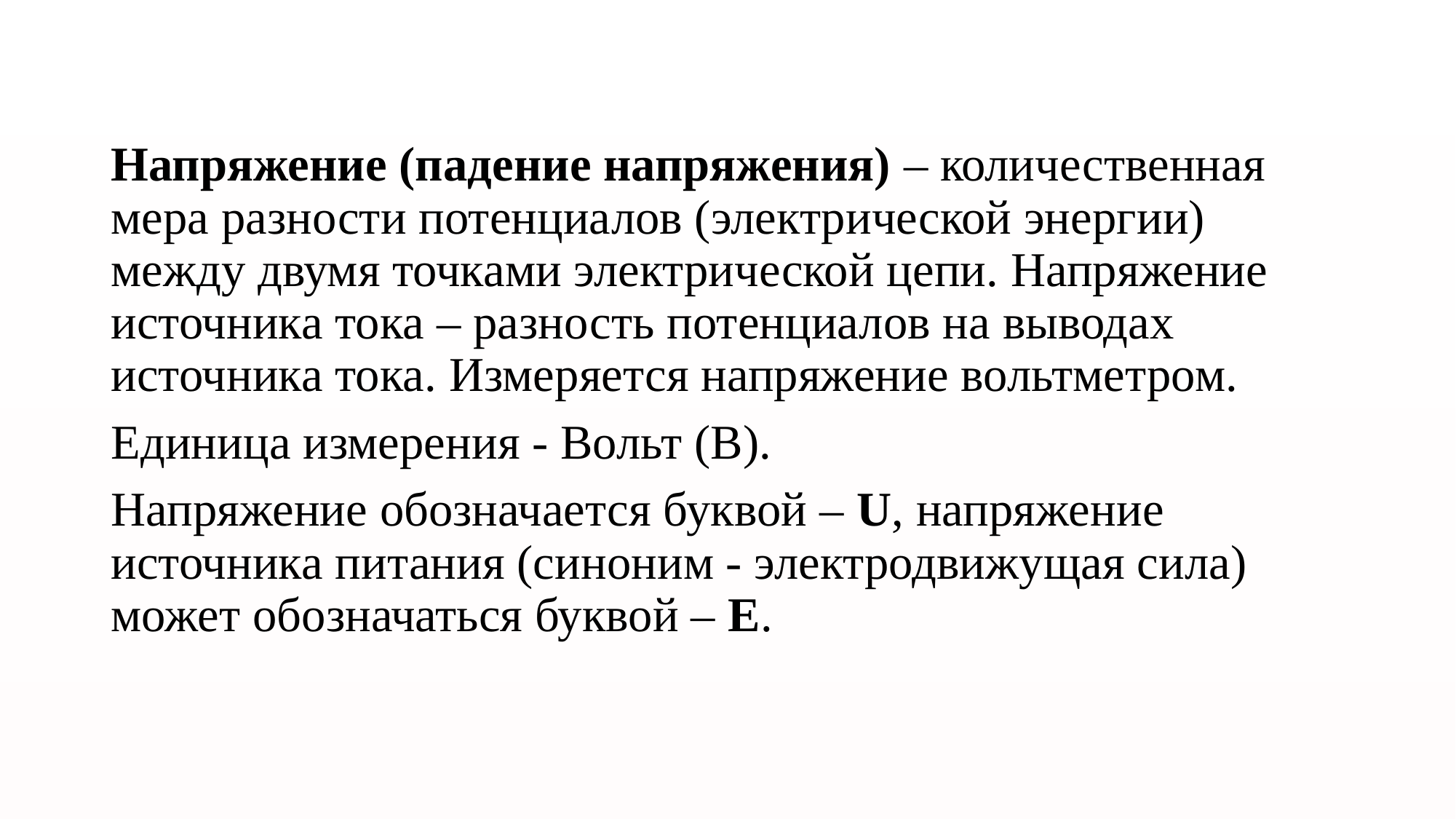

Напряжение (падение напряжения) – количественная мера разности потенциалов (электрической энергии) между двумя точками электрической цепи. Напряжение источника тока – разность потенциалов на выводах источника тока. Измеряется напряжение вольтметром.
Единица измерения - Вольт (В).
Напряжение обозначается буквой – U, напряжение источника питания (синоним - электродвижущая сила) может обозначаться буквой – Е.